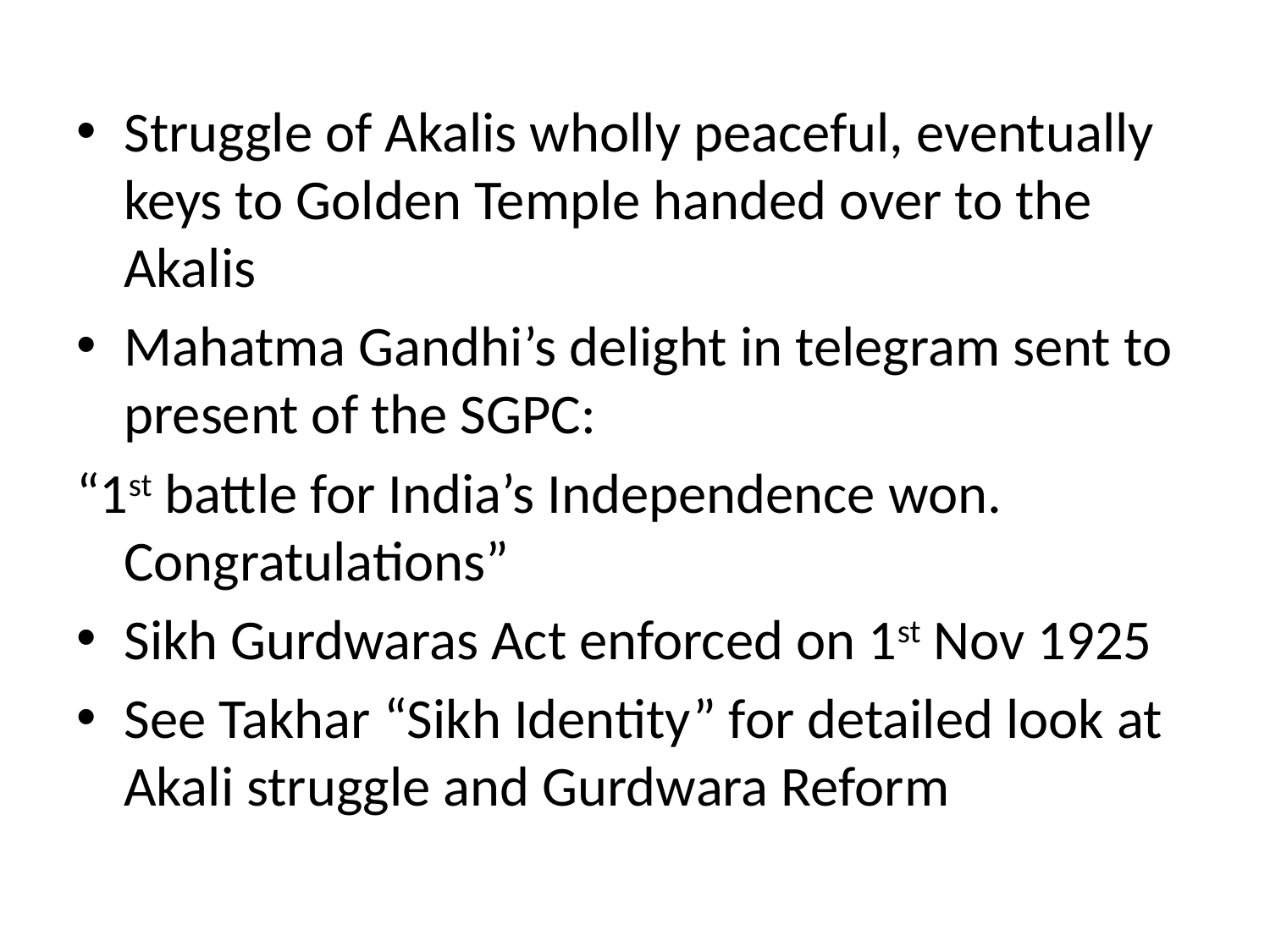

#
Struggle of Akalis wholly peaceful, eventually keys to Golden Temple handed over to the Akalis
Mahatma Gandhi’s delight in telegram sent to present of the SGPC:
“1st battle for India’s Independence won. Congratulations”
Sikh Gurdwaras Act enforced on 1st Nov 1925
See Takhar “Sikh Identity” for detailed look at Akali struggle and Gurdwara Reform